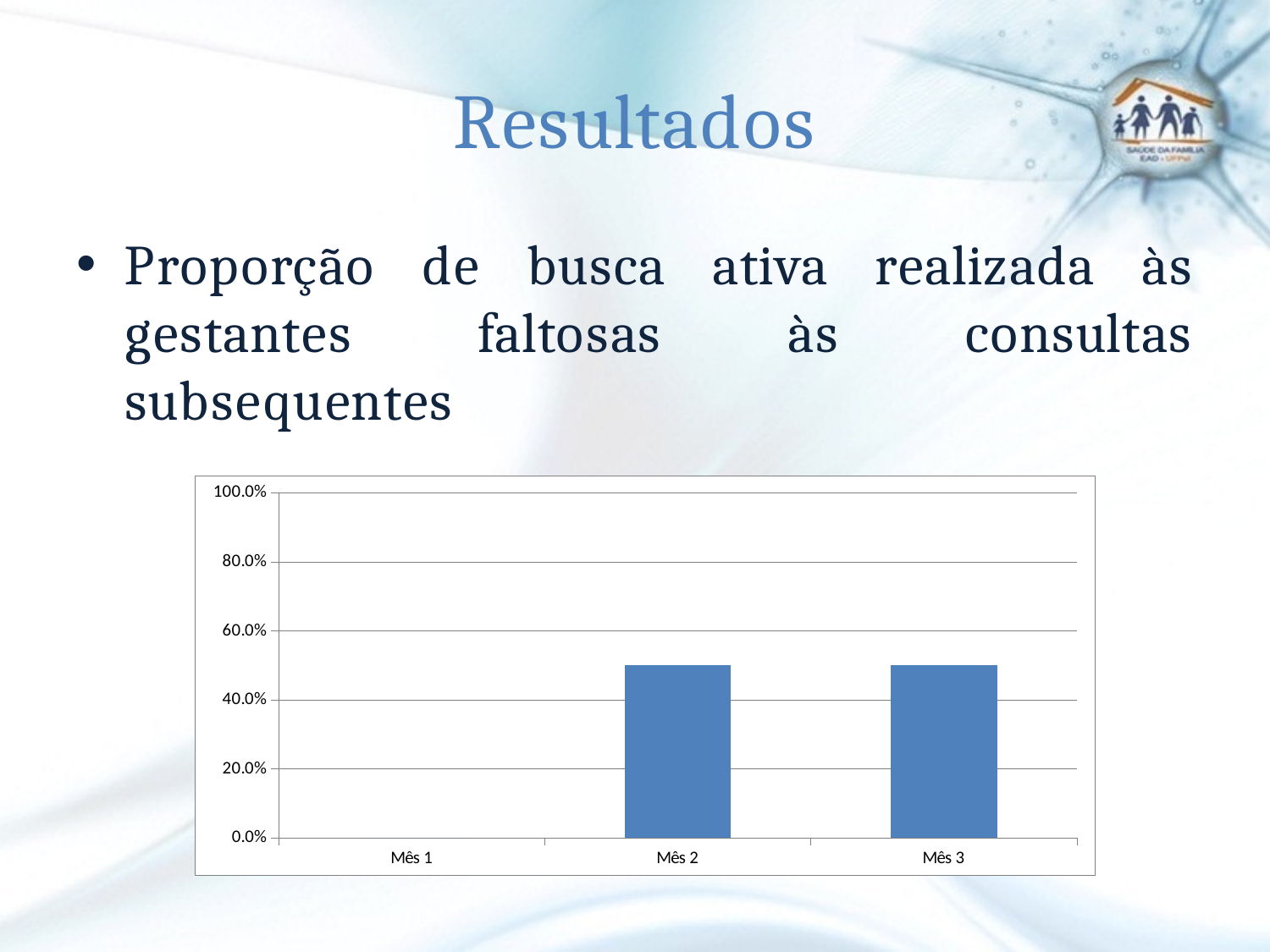

# Resultados
Proporção de busca ativa realizada às gestantes faltosas às consultas subsequentes

### Chart

| Category | Proporção de busca ativa realizada às gestantes faltosas às consultas subsequentes.    |
|---|---|
| Mês 1 | 0.0 |
| Mês 2 | 0.5 |
| Mês 3 | 0.5 |